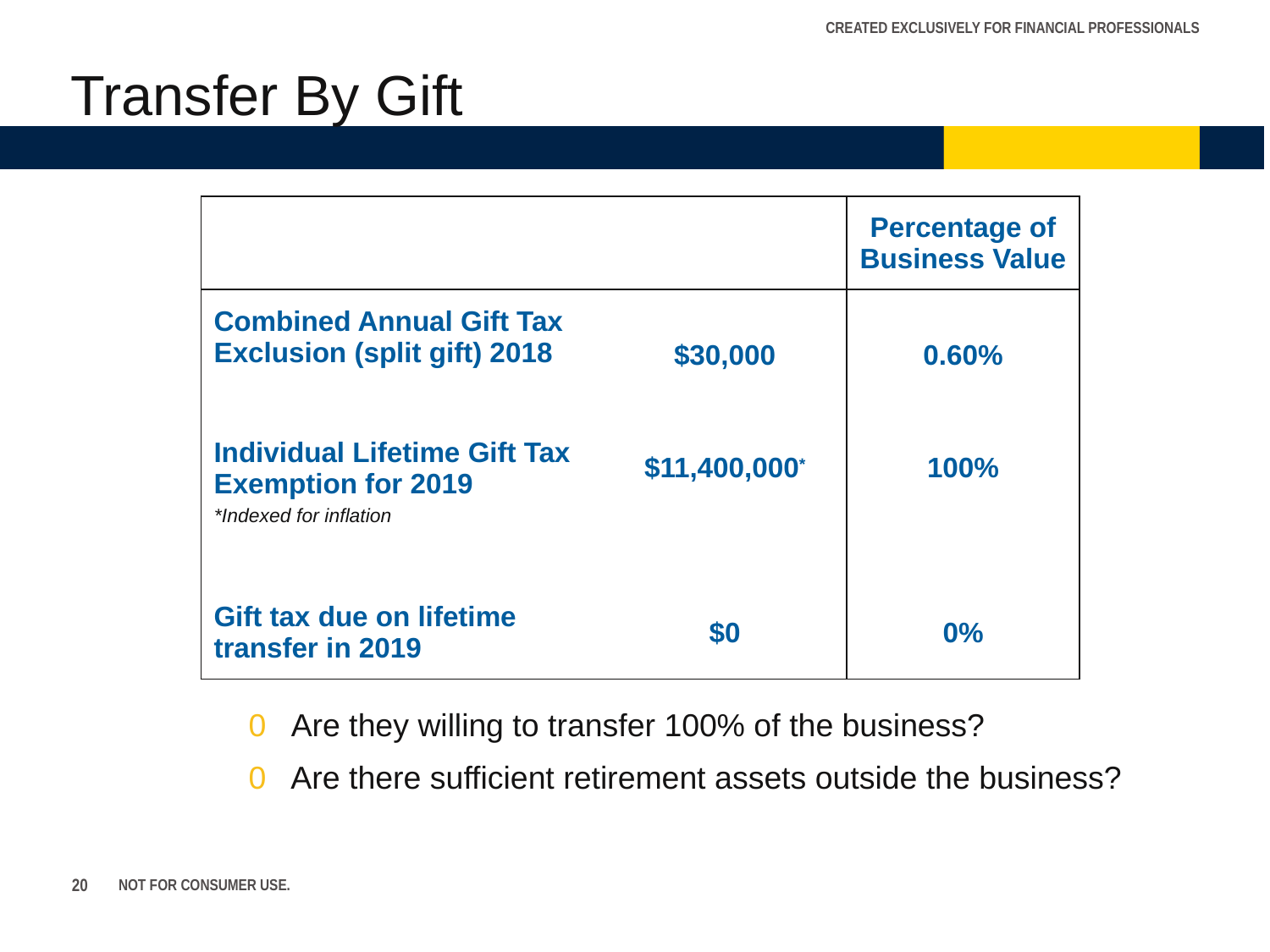

Transfer By Gift
|  |  | Percentage of Business Value |
| --- | --- | --- |
| Combined Annual Gift Tax Exclusion (split gift) 2018 | $30,000 | 0.60% |
| Individual Lifetime Gift Tax Exemption for 2019 | $11,400,000\* | 100% |
|  |  |  |
| Gift tax due on lifetime transfer in 2019 | $0 | 0% |
*Indexed for inflation
0   Are they willing to transfer 100% of the business?
0   Are there sufficient retirement assets outside the business?
20
NOT FOR CONSUMER USE.